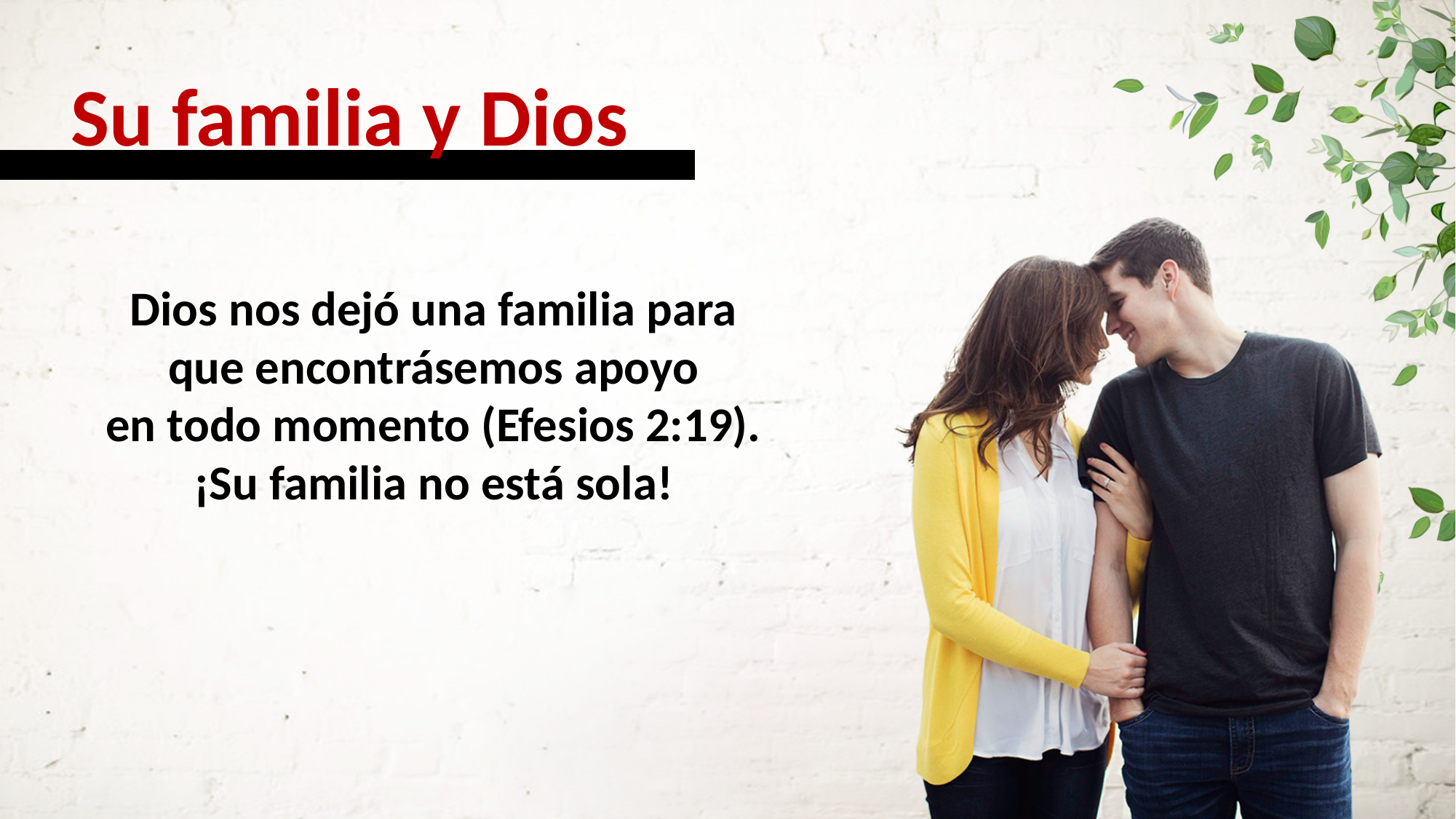

Su familia y Dios

Dios nos dejó una familia para que encontrásemos apoyo
en todo momento (Efesios 2:19). ¡Su familia no está sola!